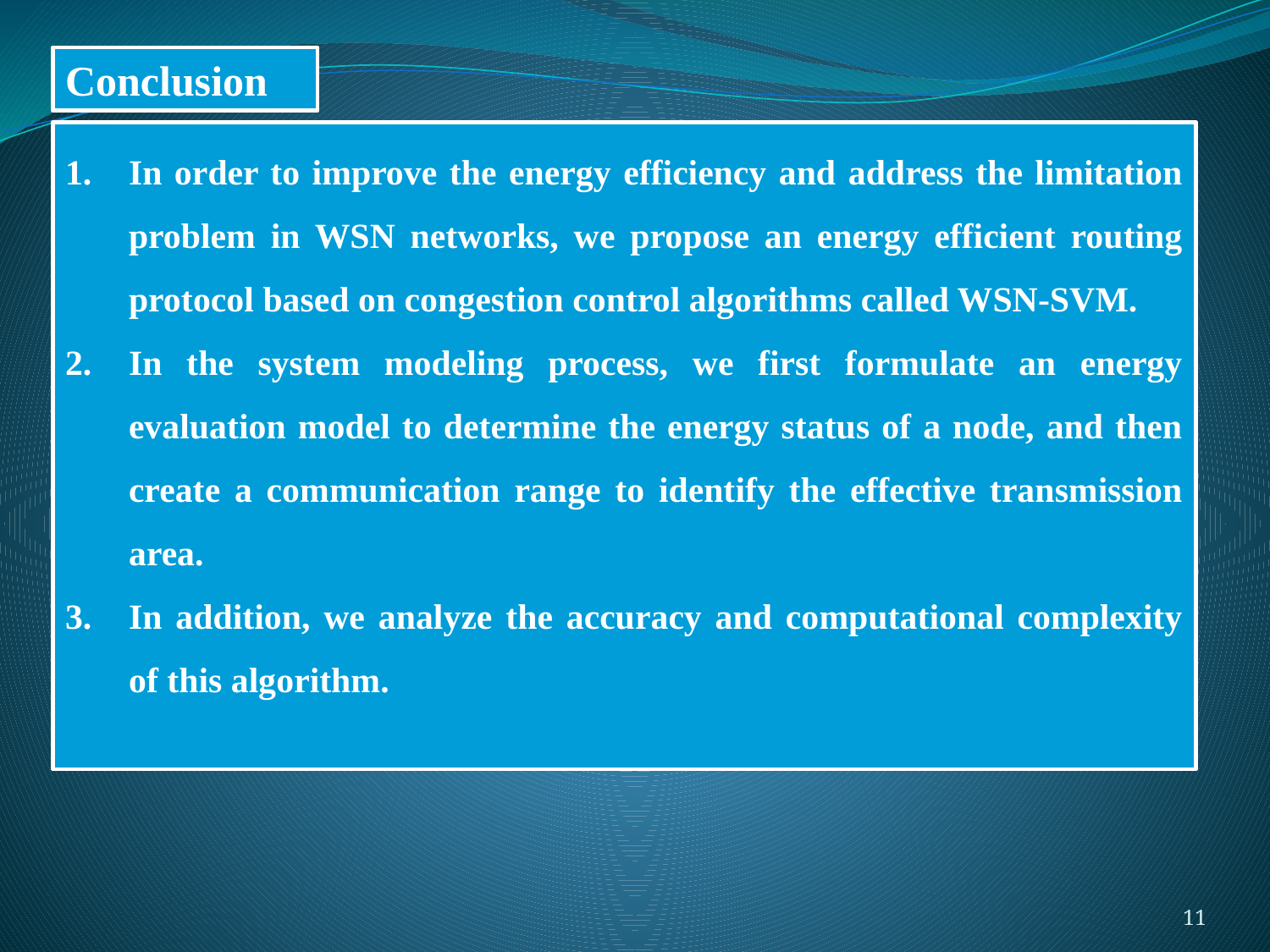

Conclusion
In order to improve the energy efficiency and address the limitation problem in WSN networks, we propose an energy efficient routing protocol based on congestion control algorithms called WSN-SVM.
In the system modeling process, we first formulate an energy evaluation model to determine the energy status of a node, and then create a communication range to identify the effective transmission area.
In addition, we analyze the accuracy and computational complexity of this algorithm.

11